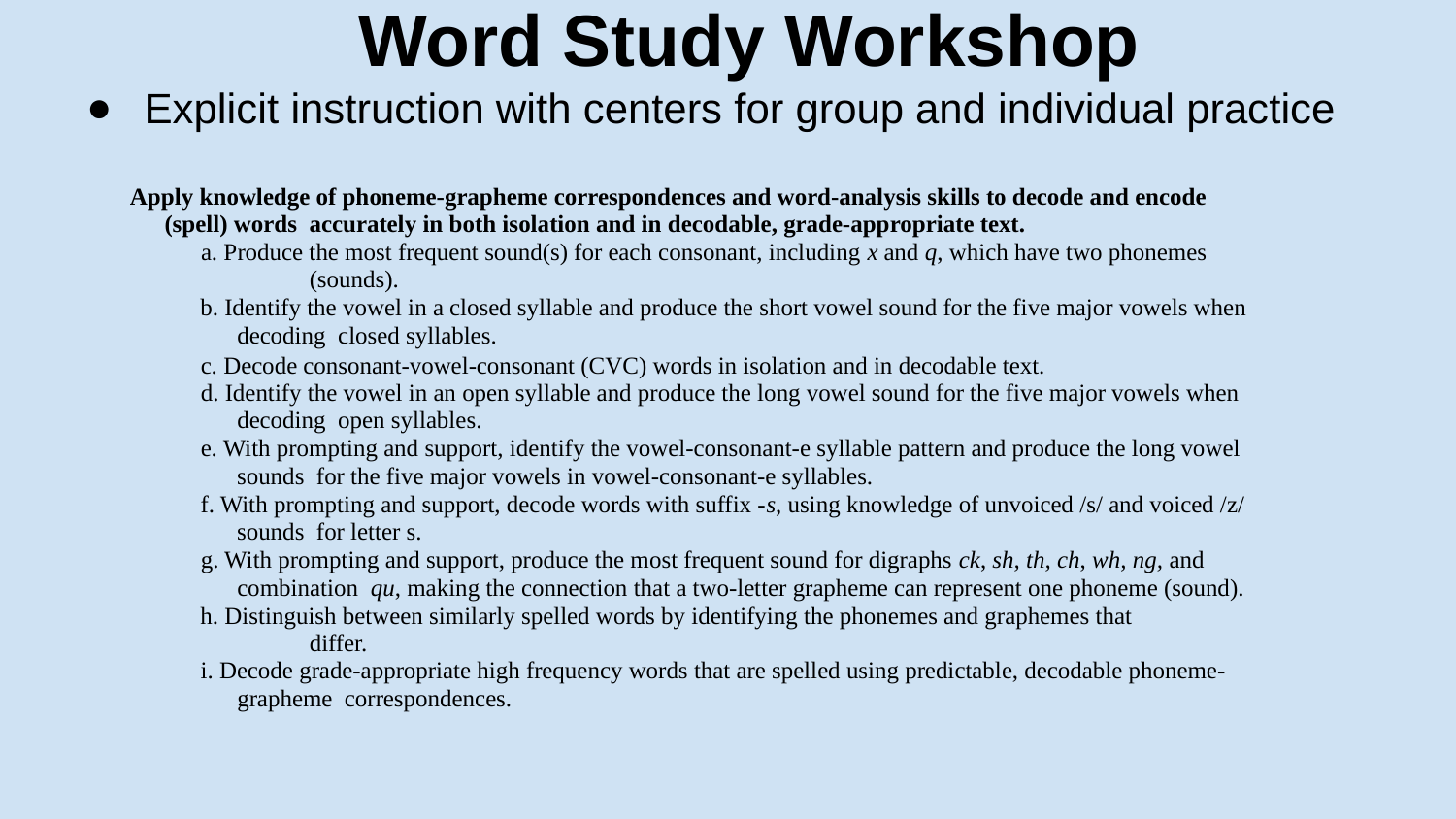

Word Study Workshop
Explicit instruction with centers for group and individual practice

Apply knowledge of phoneme-grapheme correspondences and word-analysis skills to decode and encode (spell) words  accurately in both isolation and in decodable, grade-appropriate text.
a. Produce the most frequent sound(s) for each consonant, including x and q, which have two phonemes (sounds).
b. Identify the vowel in a closed syllable and produce the short vowel sound for the five major vowels when decoding  closed syllables.
c. Decode consonant-vowel-consonant (CVC) words in isolation and in decodable text.
d. Identify the vowel in an open syllable and produce the long vowel sound for the five major vowels when decoding  open syllables.
e. With prompting and support, identify the vowel-consonant-e syllable pattern and produce the long vowel sounds  for the five major vowels in vowel-consonant-e syllables.
f. With prompting and support, decode words with suffix -s, using knowledge of unvoiced /s/ and voiced /z/ sounds  for letter s.
g. With prompting and support, produce the most frequent sound for digraphs ck, sh, th, ch, wh, ng, and combination  qu, making the connection that a two-letter grapheme can represent one phoneme (sound).
h. Distinguish between similarly spelled words by identifying the phonemes and graphemes that differ.
i. Decode grade-appropriate high frequency words that are spelled using predictable, decodable phoneme-grapheme  correspondences.